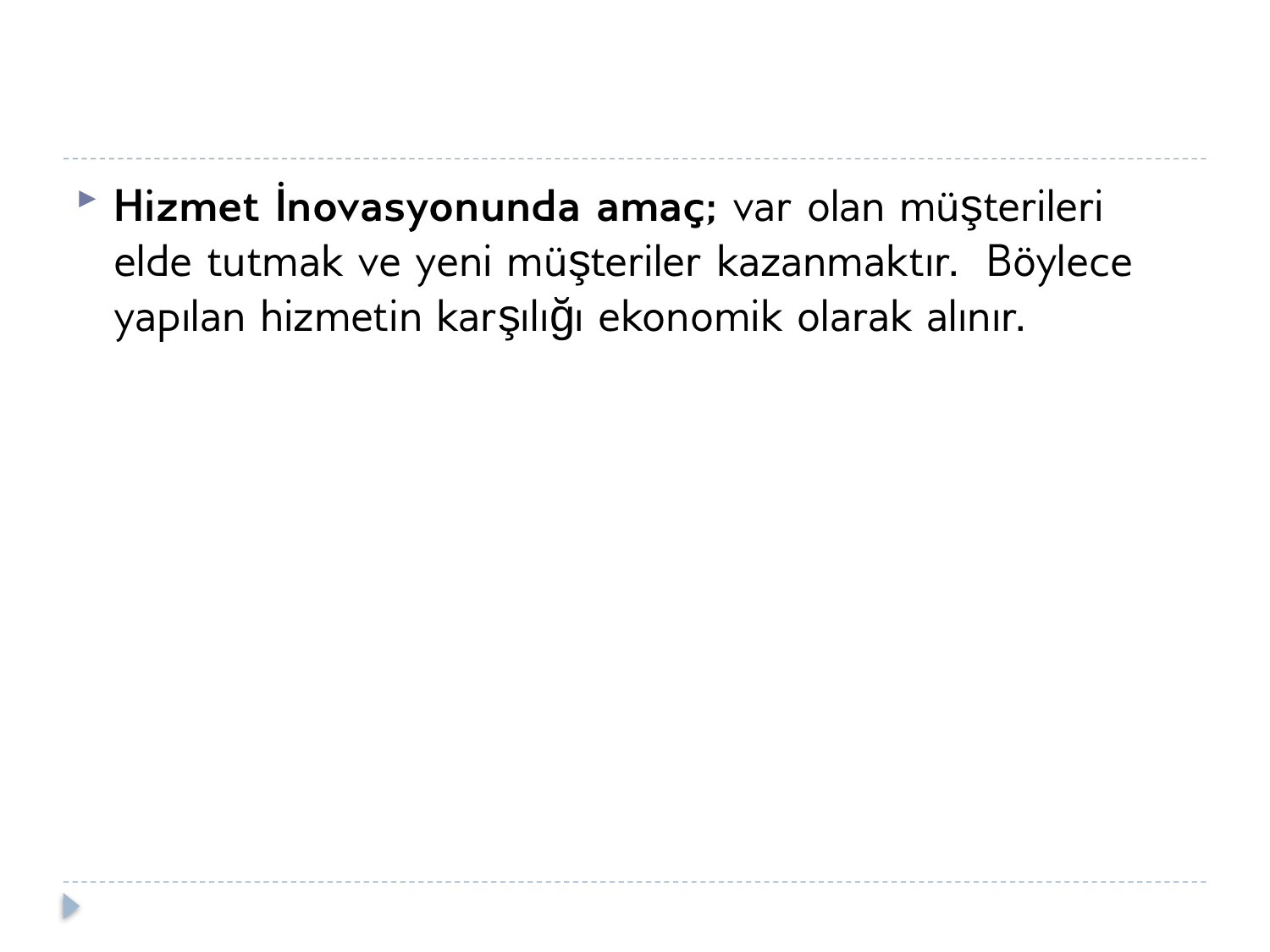

#
Hizmet İnovasyonunda amaç; var olan müşterileri elde tutmak ve yeni müşteriler kazanmaktır.  Böylece yapılan hizmetin karşılığı ekonomik olarak alınır.